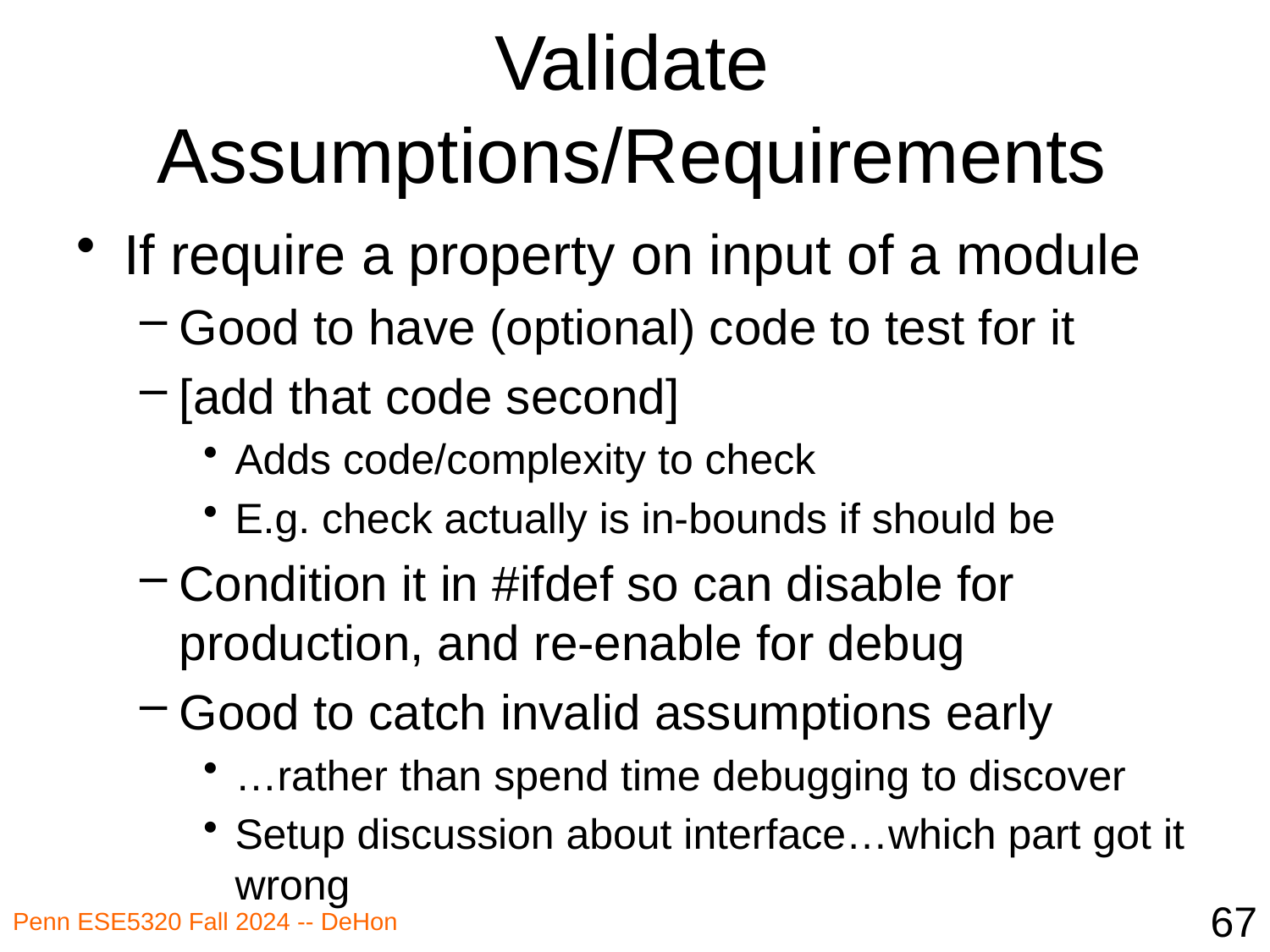

# Validate Assumptions/Requirements
If require a property on input of a module
Good to have (optional) code to test for it
[add that code second]
Adds code/complexity to check
E.g. check actually is in-bounds if should be
Condition it in #ifdef so can disable for production, and re-enable for debug
Good to catch invalid assumptions early
…rather than spend time debugging to discover
Setup discussion about interface…which part got it wrong

67
Penn ESE5320 Fall 2024 -- DeHon